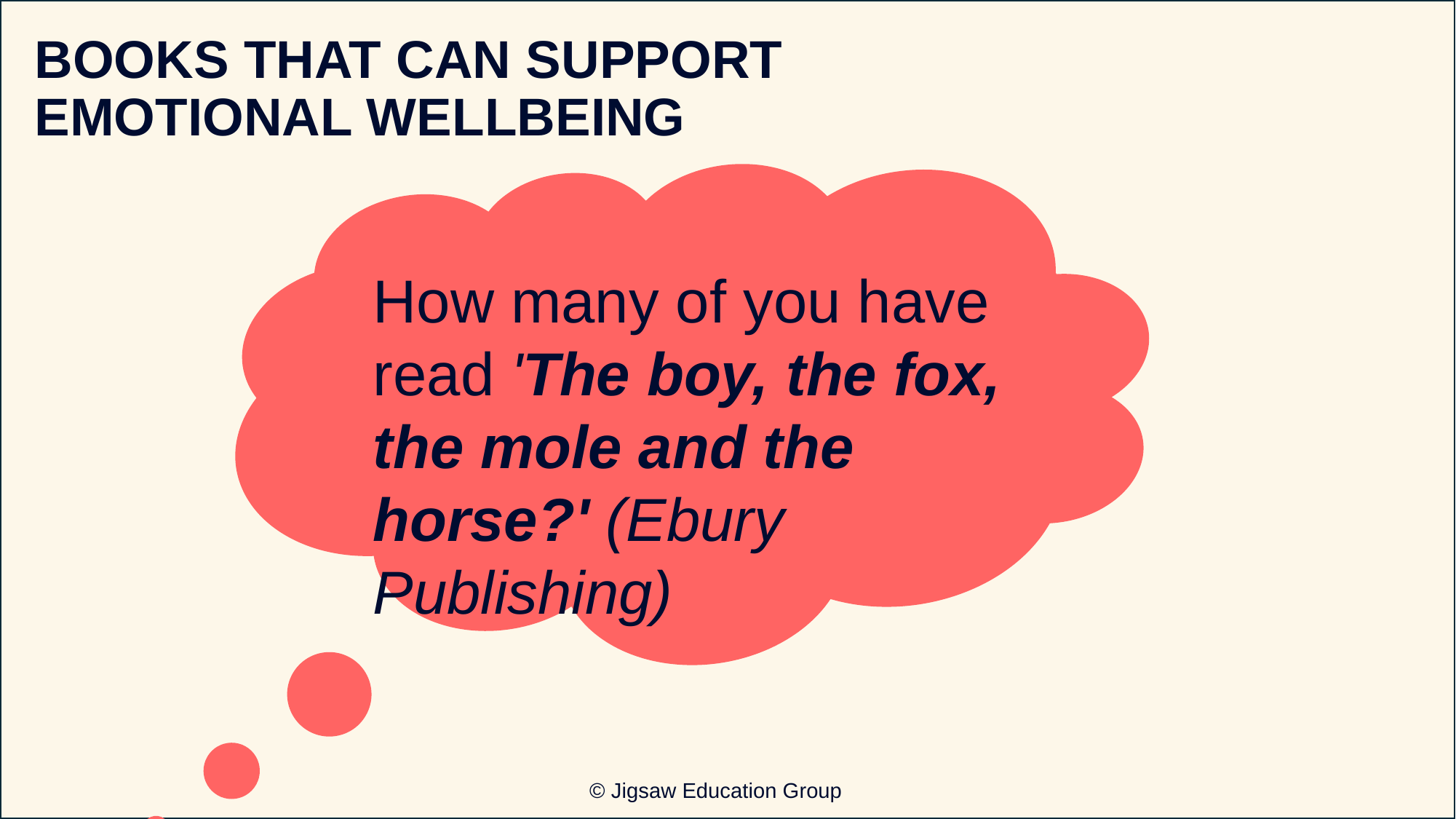

BOOKS THAT CAN SUPPORT EMOTIONAL WELLBEING

How many of you have read 'The boy, the fox, the mole and the horse?' (Ebury Publishing)
© Jigsaw Education Group